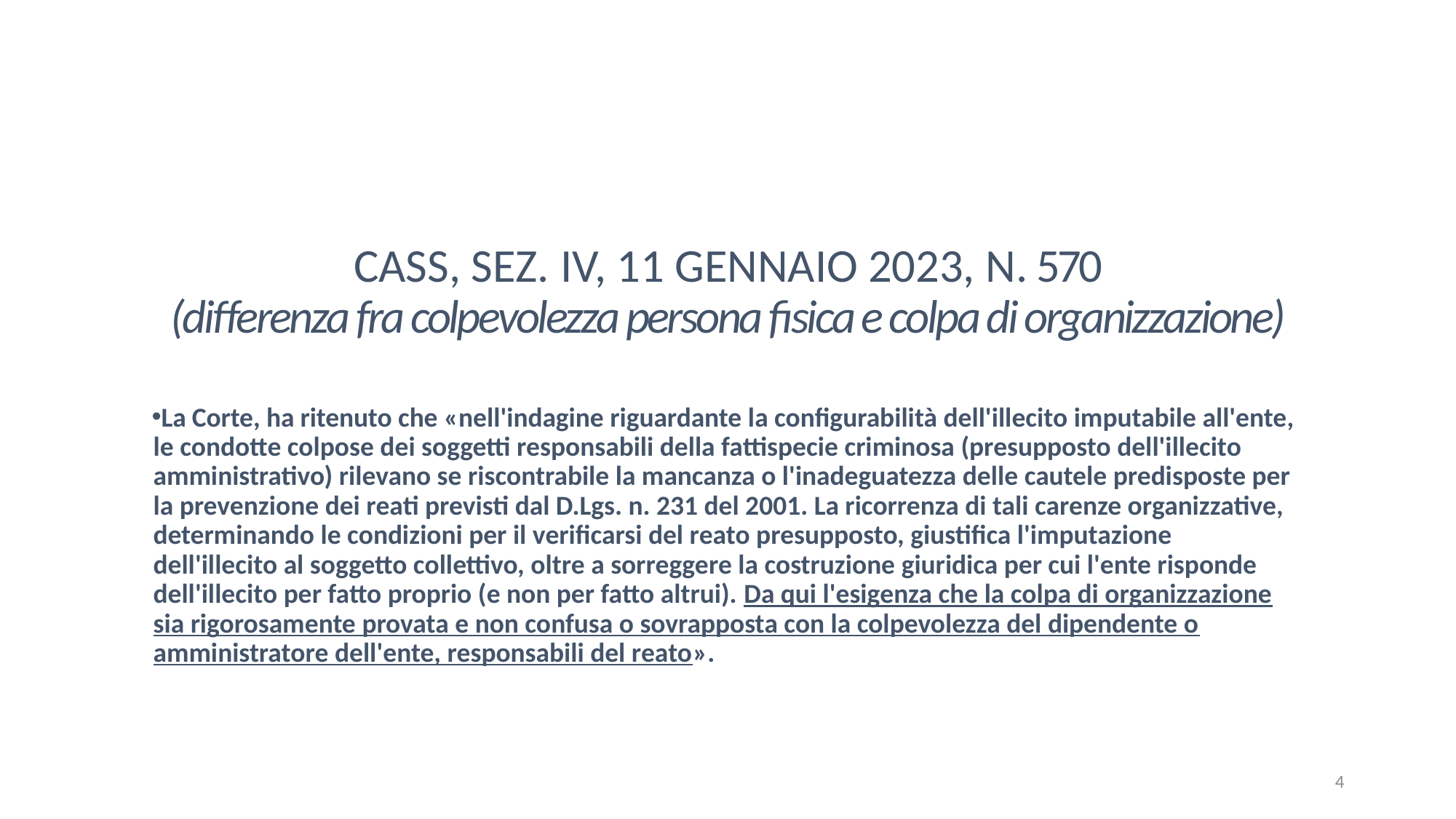

CASS, SEZ. IV, 11 GENNAIO 2023, N. 570
(differenza fra colpevolezza persona fisica e colpa di organizzazione)
La Corte, ha ritenuto che «nell'indagine riguardante la configurabilità dell'illecito imputabile all'ente, le condotte colpose dei soggetti responsabili della fattispecie criminosa (presupposto dell'illecito amministrativo) rilevano se riscontrabile la mancanza o l'inadeguatezza delle cautele predisposte per la prevenzione dei reati previsti dal D.Lgs. n. 231 del 2001. La ricorrenza di tali carenze organizzative, determinando le condizioni per il verificarsi del reato presupposto, giustifica l'imputazione dell'illecito al soggetto collettivo, oltre a sorreggere la costruzione giuridica per cui l'ente risponde dell'illecito per fatto proprio (e non per fatto altrui). Da qui l'esigenza che la colpa di organizzazione sia rigorosamente provata e non confusa o sovrapposta con la colpevolezza del dipendente o amministratore dell'ente, responsabili del reato».
4